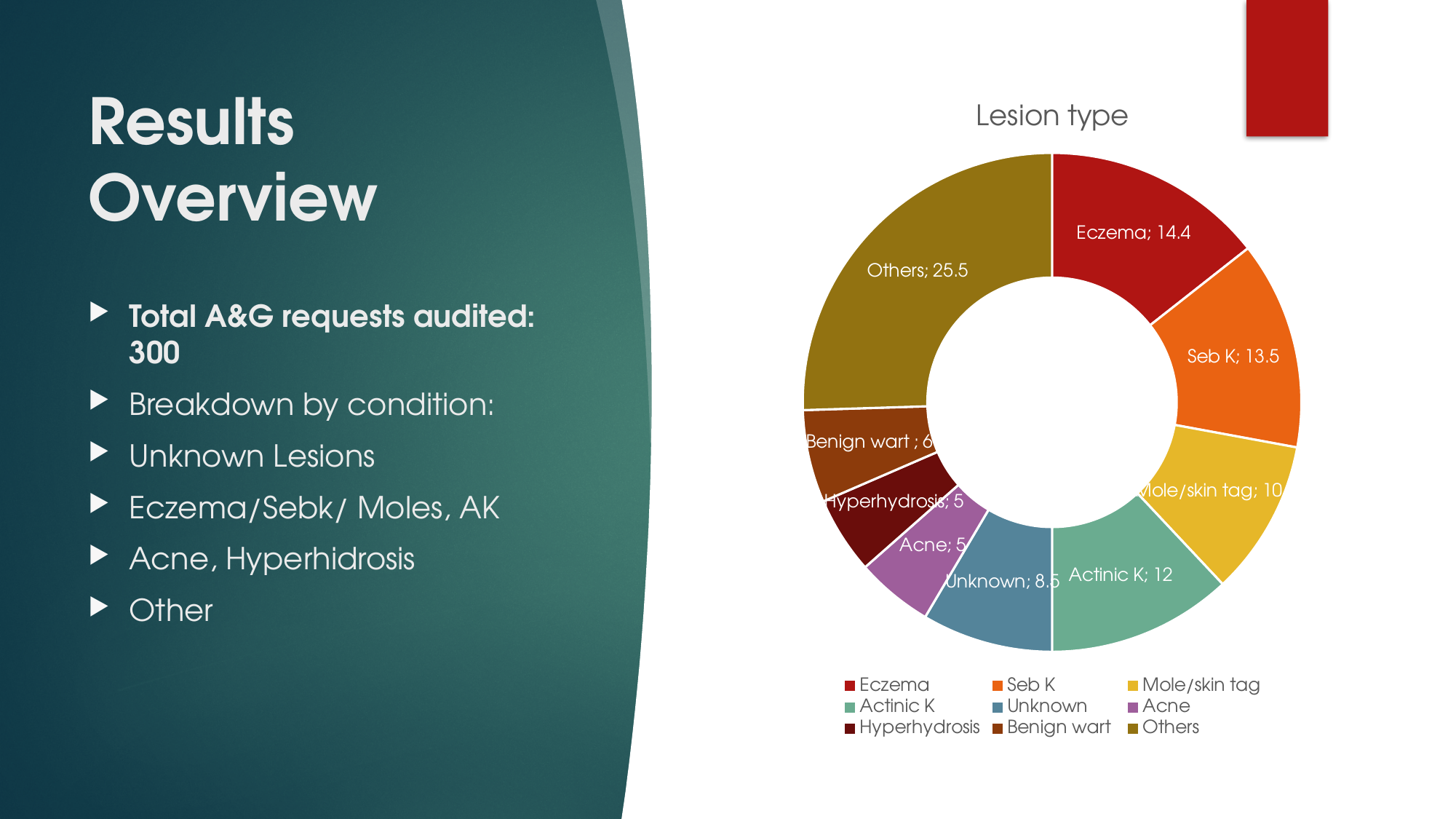

# Results Overview

### Chart:

| Category | Lesion type |
|---|---|
| Eczema | 14.4 |
| Seb K | 13.5 |
| Mole/skin tag | 10.1 |
| Actinic K | 12.0 |
| Unknown | 8.5 |
| Acne | 5.0 |
| Hyperhydrosis | 5.0 |
| Benign wart  | 6.0 |
| Others | 25.5 |
Total A&G requests audited: 300
Breakdown by condition:
Unknown Lesions
Eczema/Sebk/ Moles, AK
Acne, Hyperhidrosis
Other